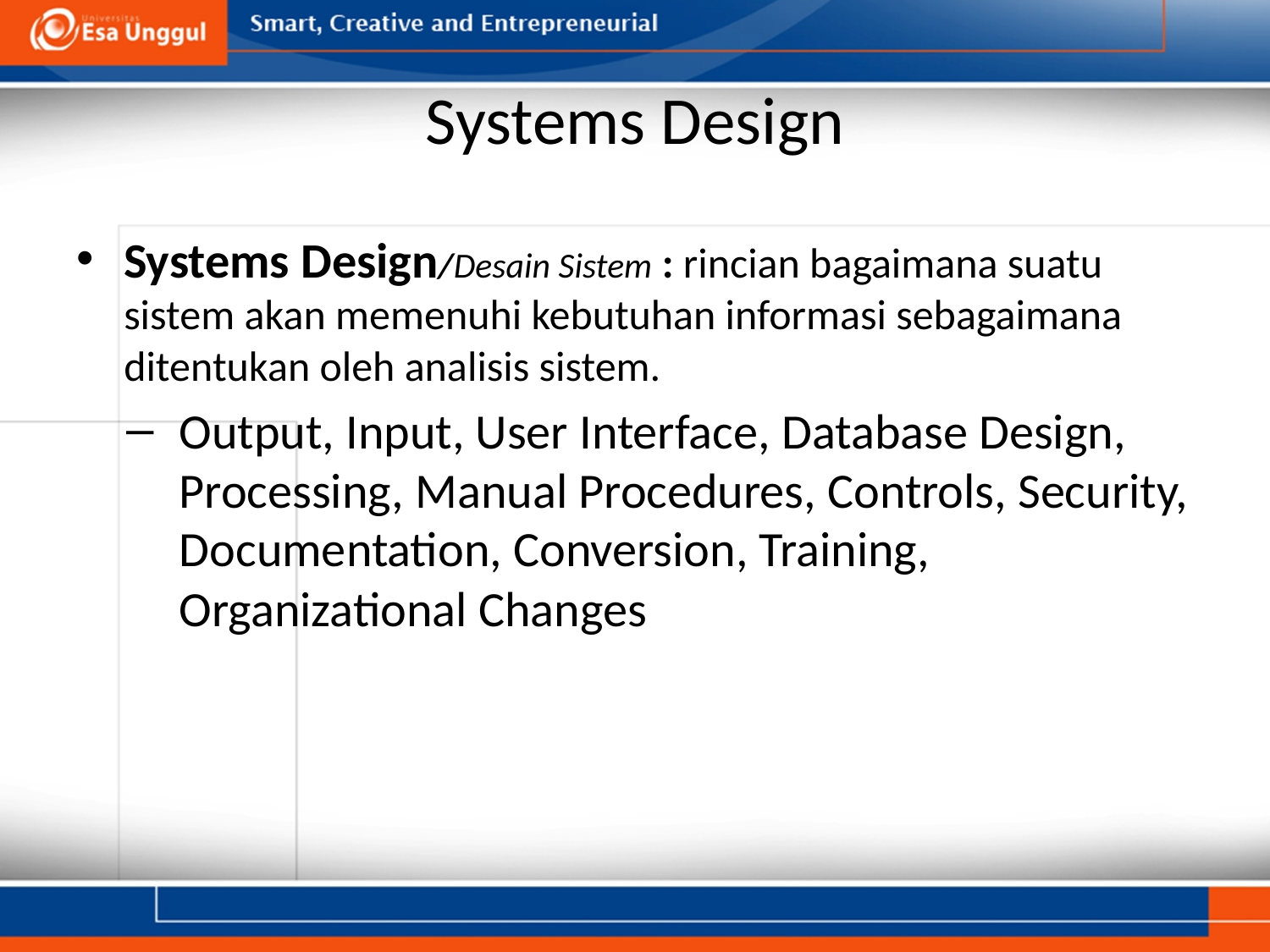

# Systems Design
Systems Design/Desain Sistem : rincian bagaimana suatu sistem akan memenuhi kebutuhan informasi sebagaimana ditentukan oleh analisis sistem.
Output, Input, User Interface, Database Design, Processing, Manual Procedures, Controls, Security, Documentation, Conversion, Training, Organizational Changes